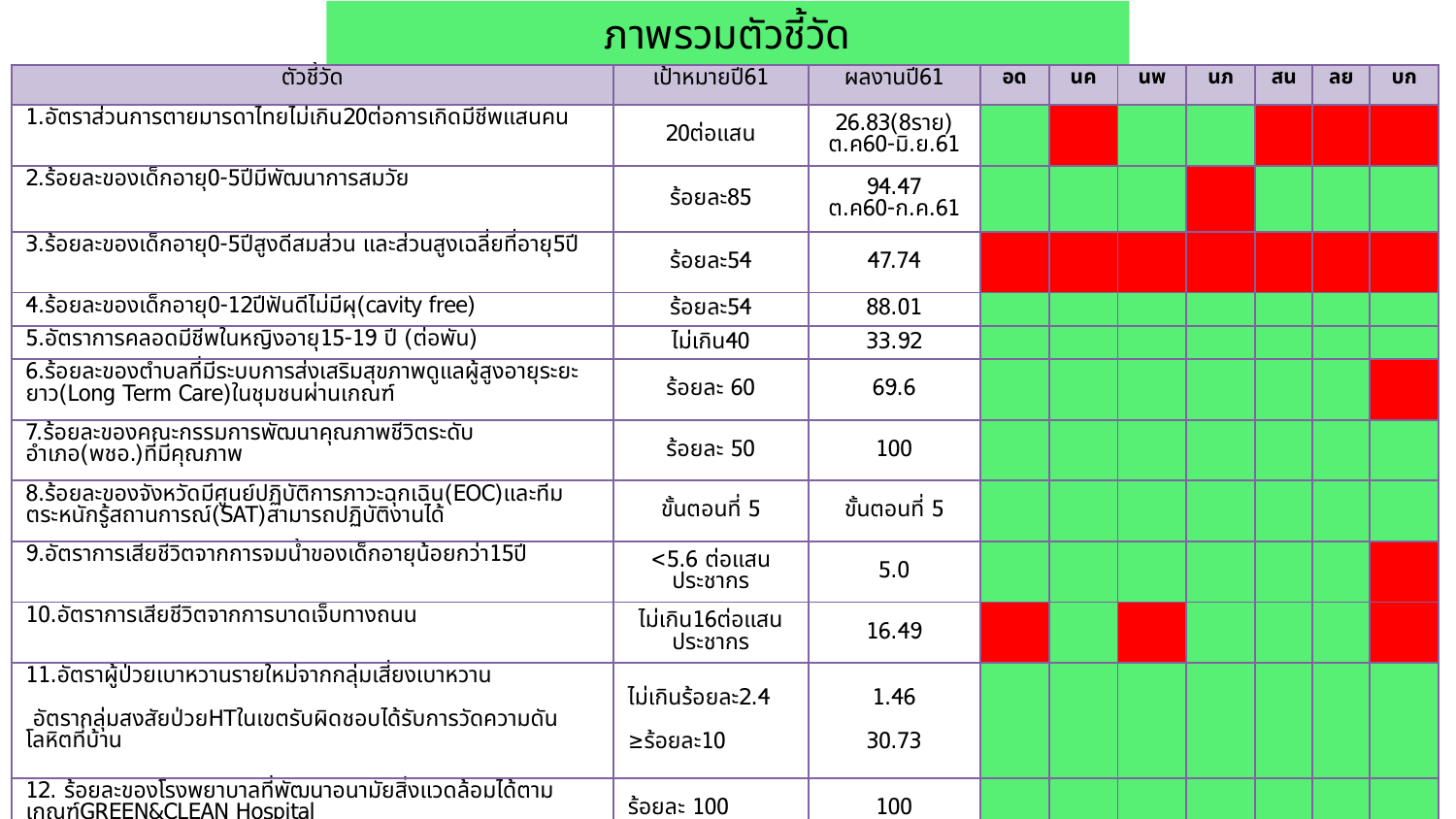

ภาพรวมตัวชี้วัด
| ตัวชี้วัด | เป้าหมายปี61 | ผลงานปี61 | อด | นค | นพ | นภ | สน | ลย | บก |
| --- | --- | --- | --- | --- | --- | --- | --- | --- | --- |
| 1.อัตราส่วนการตายมารดาไทยไม่เกิน20ต่อการเกิดมีชีพแสนคน | 20ต่อแสน | 26.83(8ราย) ต.ค60-มิ.ย.61 |  |  |  |  |  |  |  |
| 2.ร้อยละของเด็กอายุ0-5ปีมีพัฒนาการสมวัย | ร้อยละ85 | 94.47 ต.ค60-ก.ค.61 |  |  |  |  |  |  |  |
| 3.ร้อยละของเด็กอายุ0-5ปีสูงดีสมส่วน และส่วนสูงเฉลี่ยที่อายุ5ปี | ร้อยละ54 | 47.74 |  |  |  |  |  |  |  |
| 4.ร้อยละของเด็กอายุ0-12ปีฟันดีไม่มีผุ(cavity free) | ร้อยละ54 | 88.01 |  |  |  |  |  |  |  |
| 5.อัตราการคลอดมีชีพในหญิงอายุ15-19 ปี (ต่อพัน) | ไม่เกิน40 | 33.92 |  |  |  |  |  |  |  |
| 6.ร้อยละของตำบลที่มีระบบการส่งเสริมสุขภาพดูแลผู้สูงอายุระยะยาว(Long Term Care)ในชุมชนผ่านเกณฑ์ | ร้อยละ 60 | 69.6 |  |  |  |  |  |  |  |
| 7.ร้อยละของคณะกรรมการพัฒนาคุณภาพชีวิตระดับอำเภอ(พชอ.)ที่มีคุณภาพ | ร้อยละ 50 | 100 |  |  |  |  |  |  |  |
| 8.ร้อยละของจังหวัดมีศูนย์ปฏิบัติการภาวะฉุกเฉิน(EOC)และทีมตระหนักรู้สถานการณ์(SAT)สามารถปฏิบัติงานได้ | ขั้นตอนที่ 5 | ขั้นตอนที่ 5 |  |  |  |  |  |  |  |
| 9.อัตราการเสียชีวิตจากการจมน้ำของเด็กอายุน้อยกว่า15ปี | <5.6 ต่อแสนประชากร | 5.0 |  |  |  |  |  |  |  |
| 10.อัตราการเสียชีวิตจากการบาดเจ็บทางถนน | ไม่เกิน16ต่อแสนประชากร | 16.49 |  |  |  |  |  |  |  |
| 11.อัตราผู้ป่วยเบาหวานรายใหม่จากกลุ่มเสี่ยงเบาหวาน อัตรากลุ่มสงสัยป่วยHTในเขตรับผิดชอบได้รับการวัดความดันโลหิตที่บ้าน | ไม่เกินร้อยละ2.4 ≥ร้อยละ10 | 1.46 30.73 |  |  |  |  |  |  |  |
| 12. ร้อยละของโรงพยาบาลที่พัฒนาอนามัยสิ่งแวดล้อมได้ตามเกณฑ์GREEN&CLEAN Hospital | ร้อยละ 100 | 100 |  |  |  |  |  |  |  |